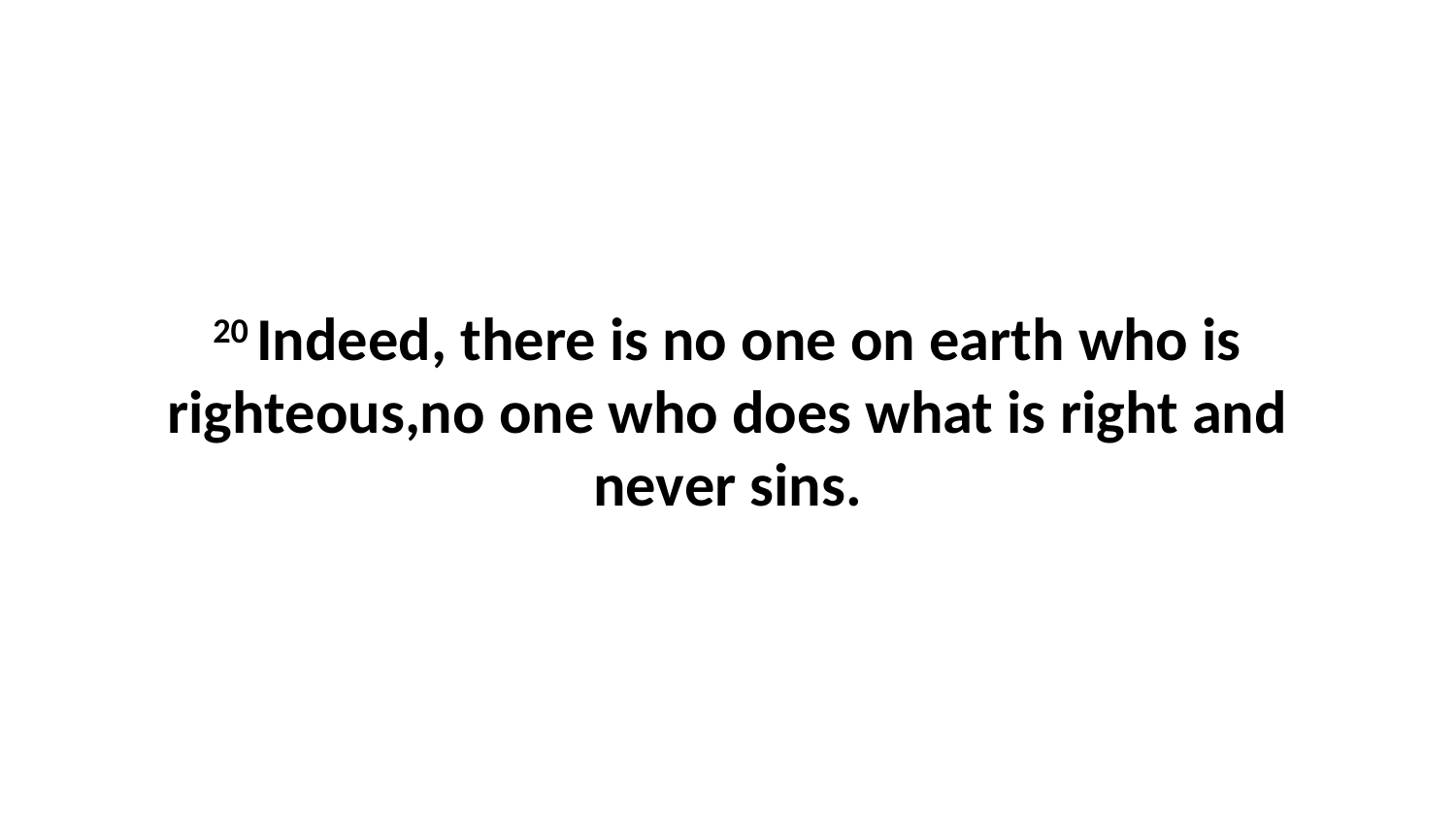

20 Indeed, there is no one on earth who is righteous,no one who does what is right and never sins.